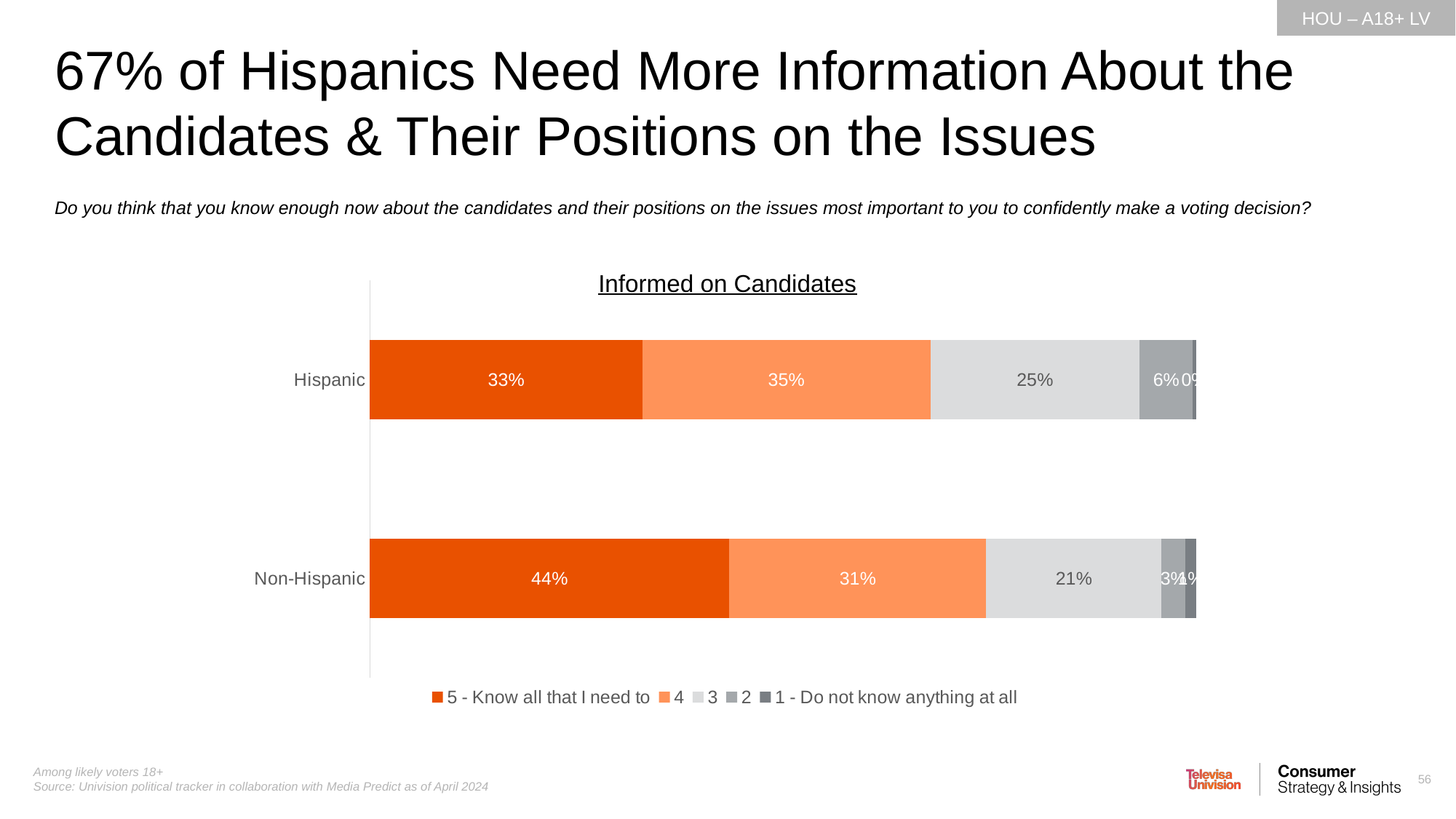

67% of Hispanics Need More Information About the Candidates & Their Positions on the Issues
Do you think that you know enough now about the candidates and their positions on the issues most important to you to confidently make a voting decision?
Informed on Candidates

### Chart

| Category | 5 - Know all that I need to | 4 | 3 | 2 | 1 - Do not know anything at all |
|---|---|---|---|---|---|
| Hispanic | 0.329928955966231 | 0.3485703346506368 | 0.2532118033993559 | 0.0645849421445979 | 0.003703963839178331 |
| Non-Hispanic | 0.4350258770023286 | 0.3110462885472549 | 0.2123515931138693 | 0.02893452403748431 | 0.01264171729906262 |